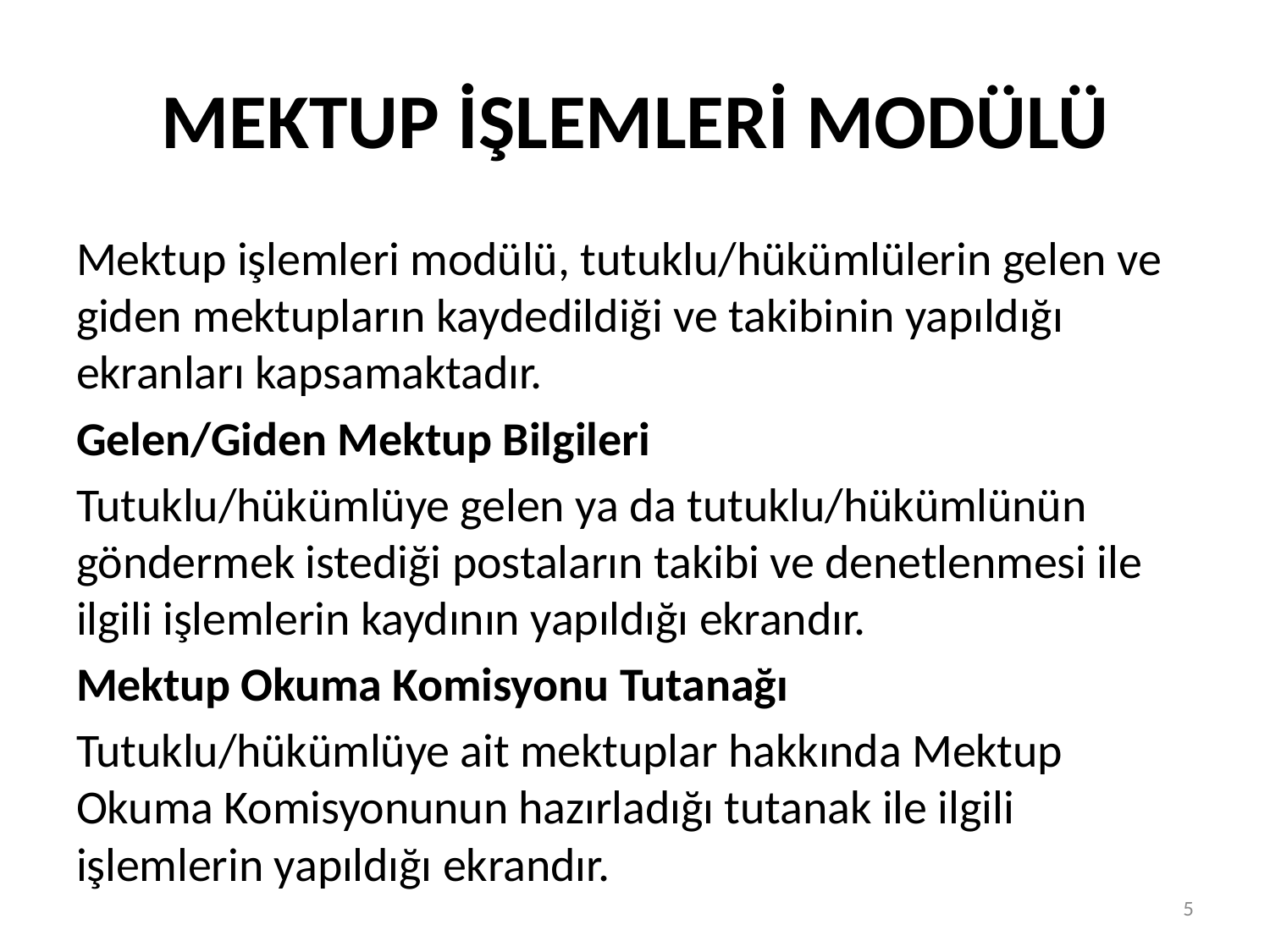

# MEKTUP İŞLEMLERİ MODÜLÜ
Mektup işlemleri modülü, tutuklu/hükümlülerin gelen ve giden mektupların kaydedildiği ve takibinin yapıldığı ekranları kapsamaktadır.
Gelen/Giden Mektup Bilgileri
Tutuklu/hükümlüye gelen ya da tutuklu/hükümlünün göndermek istediği postaların takibi ve denetlenmesi ile ilgili işlemlerin kaydının yapıldığı ekrandır.
Mektup Okuma Komisyonu Tutanağı
Tutuklu/hükümlüye ait mektuplar hakkında Mektup Okuma Komisyonunun hazırladığı tutanak ile ilgili işlemlerin yapıldığı ekrandır.
5